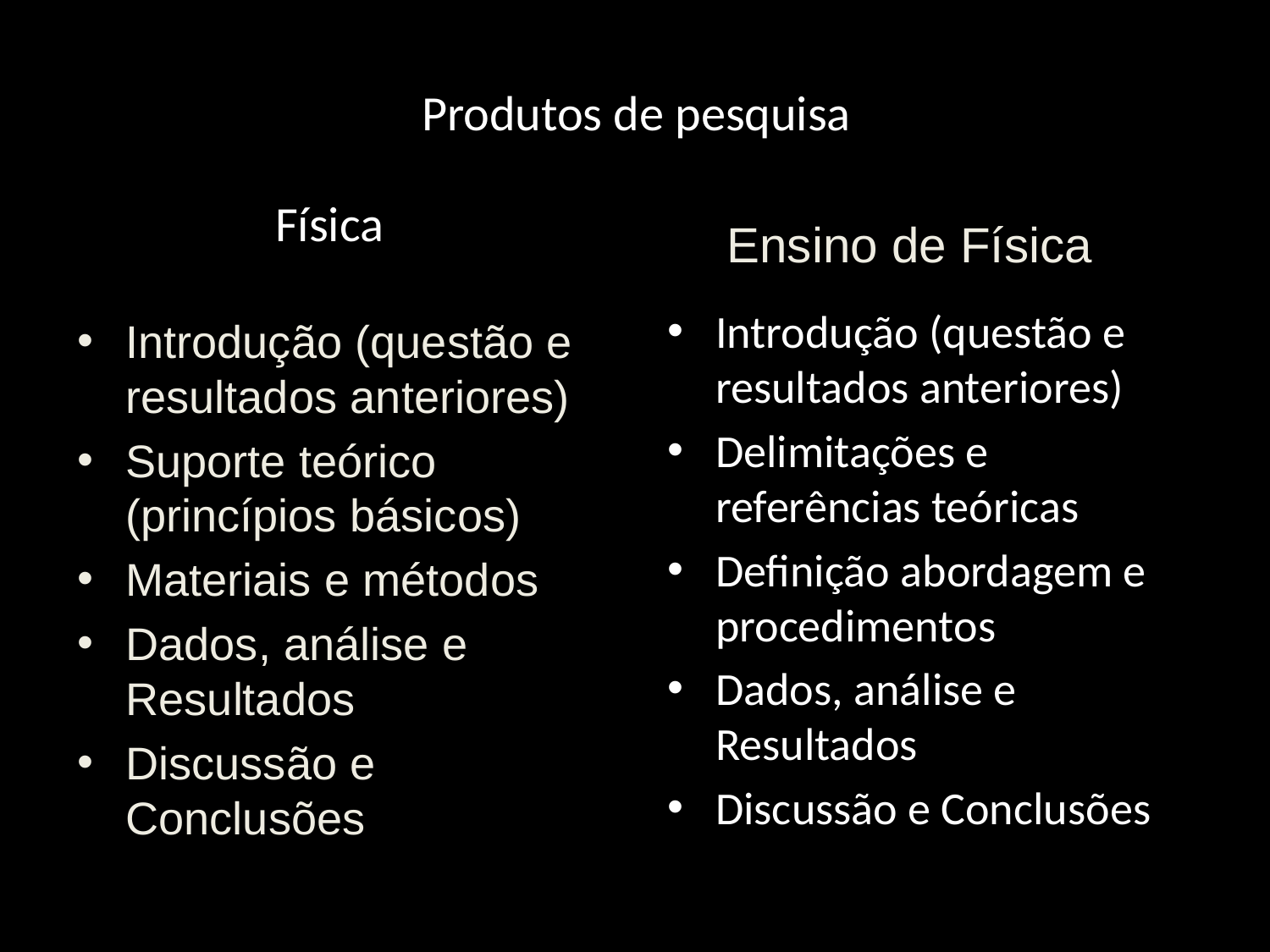

# Produtos de pesquisa

	Física
	Ensino de Física
	Ensino de Física
Introdução (questão e resultados anteriores)
Delimitações e referências teóricas
Definição abordagem e procedimentos
Dados, análise e Resultados
Discussão e Conclusões

Introdução (questão e resultados anteriores)
Suporte teórico (princípios básicos)
Materiais e métodos
Dados, análise e Resultados
Discussão e Conclusões